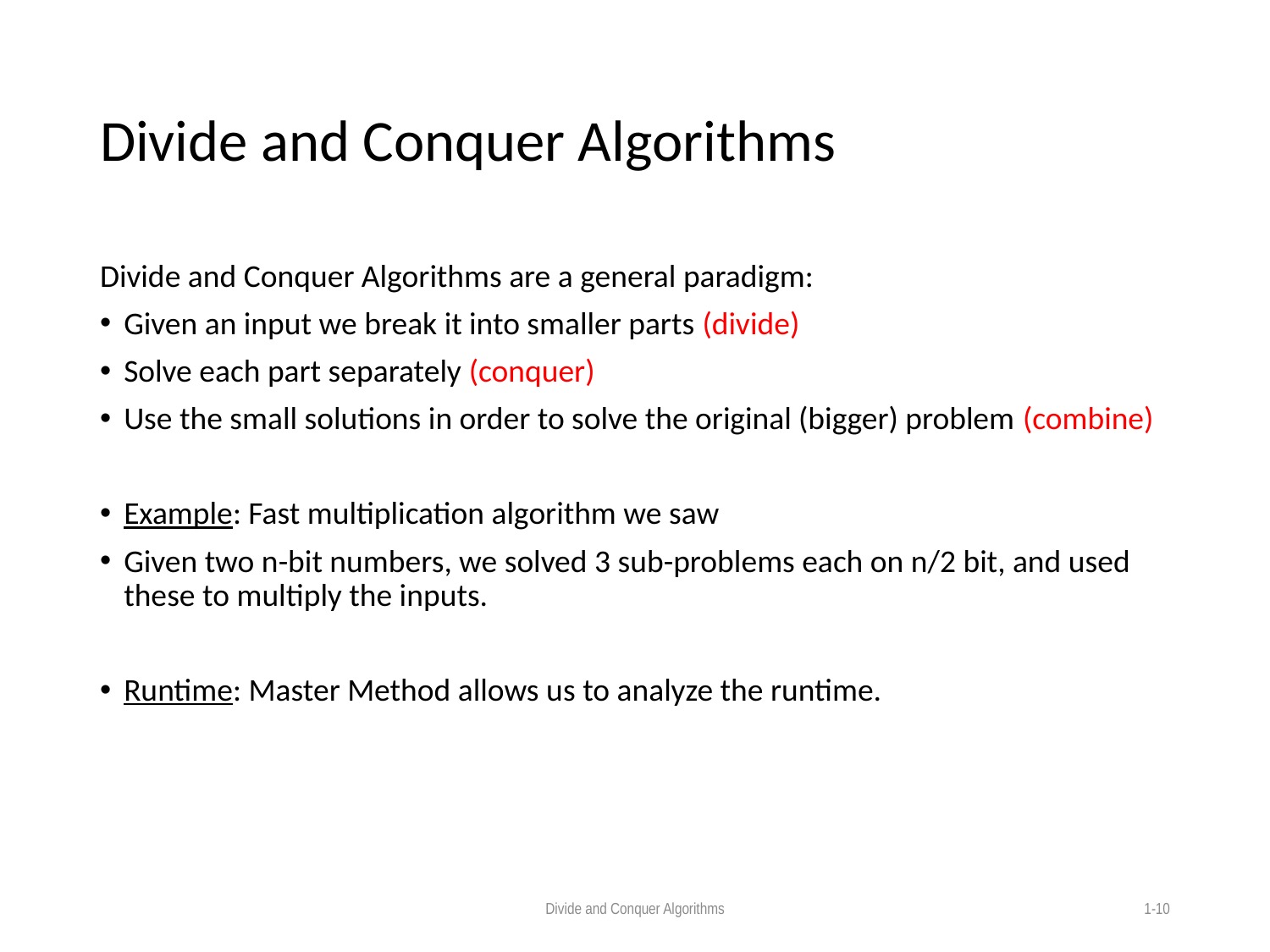

# Divide and Conquer Algorithms
Divide and Conquer Algorithms are a general paradigm:
Given an input we break it into smaller parts (divide)
Solve each part separately (conquer)
Use the small solutions in order to solve the original (bigger) problem (combine)

Example: Fast multiplication algorithm we saw
Given two n-bit numbers, we solved 3 sub-problems each on n/2 bit, and used these to multiply the inputs.

Runtime: Master Method allows us to analyze the runtime.

Divide and Conquer Algorithms
1-10